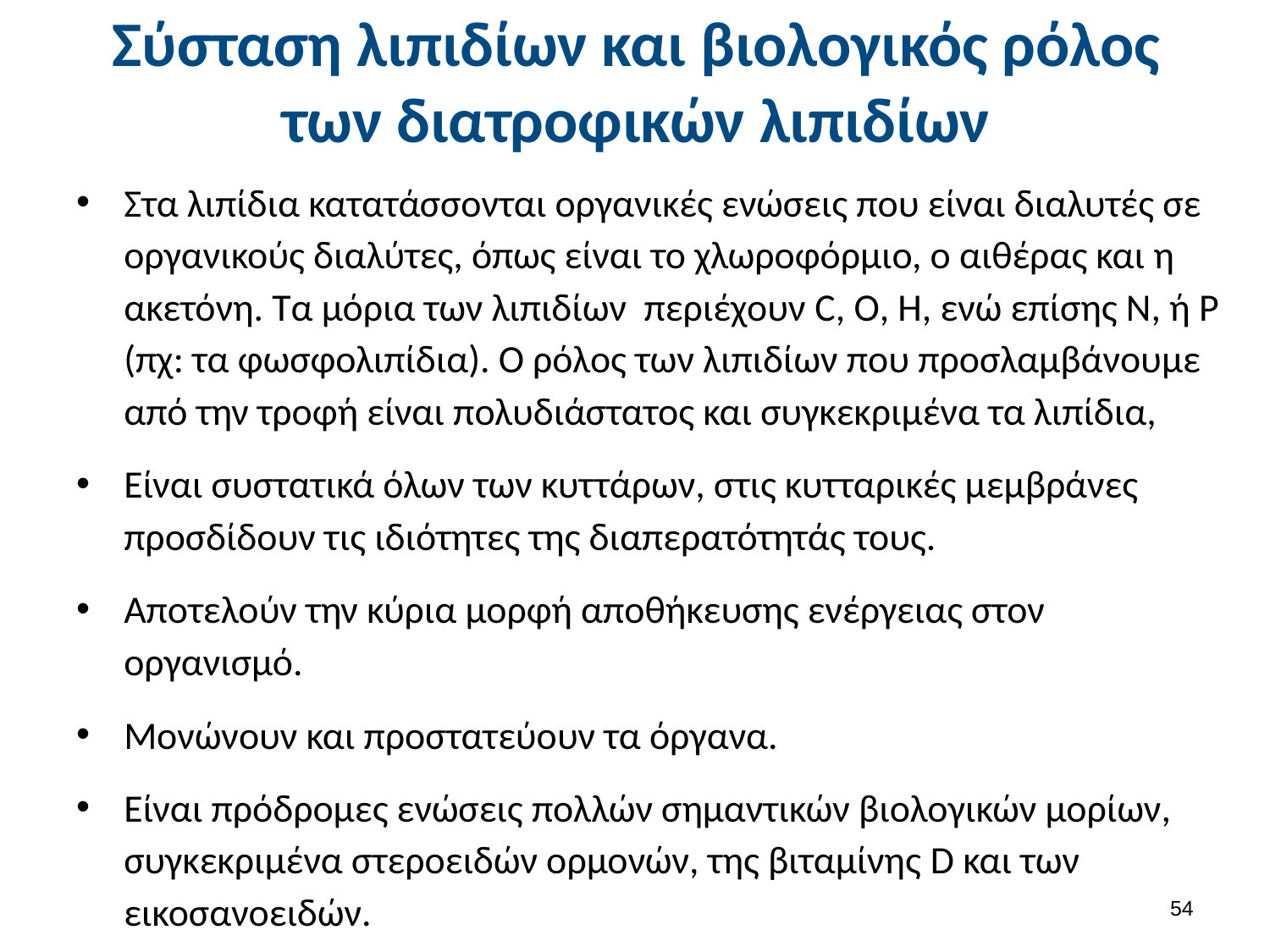

# Σύσταση λιπιδίων και βιολογικός ρόλος των διατροφικών λιπιδίων
Στα λιπίδια κατατάσσονται οργανικές ενώσεις που είναι διαλυτές σε οργανικούς διαλύτες, όπως είναι το χλωροφόρμιο, ο αιθέρας και η ακετόνη. Τα μόρια των λιπιδίων  περιέχουν C, O, H, ενώ επίσης N, ή P (πχ: τα φωσφολιπίδια). Ο ρόλος των λιπιδίων που προσλαμβάνουμε από την τροφή είναι πολυδιάστατος και συγκεκριμένα τα λιπίδια,
Είναι συστατικά όλων των κυττάρων, στις κυτταρικές μεμβράνες προσδίδουν τις ιδιότητες της διαπερατότητάς τους.
Αποτελούν την κύρια μορφή αποθήκευσης ενέργειας στον οργανισμό.
Μονώνουν και προστατεύουν τα όργανα.
Είναι πρόδρομες ενώσεις πολλών σημαντικών βιολογικών μορίων, συγκεκριμένα στεροειδών ορμονών, της βιταμίνης D και των εικοσανοειδών.
54